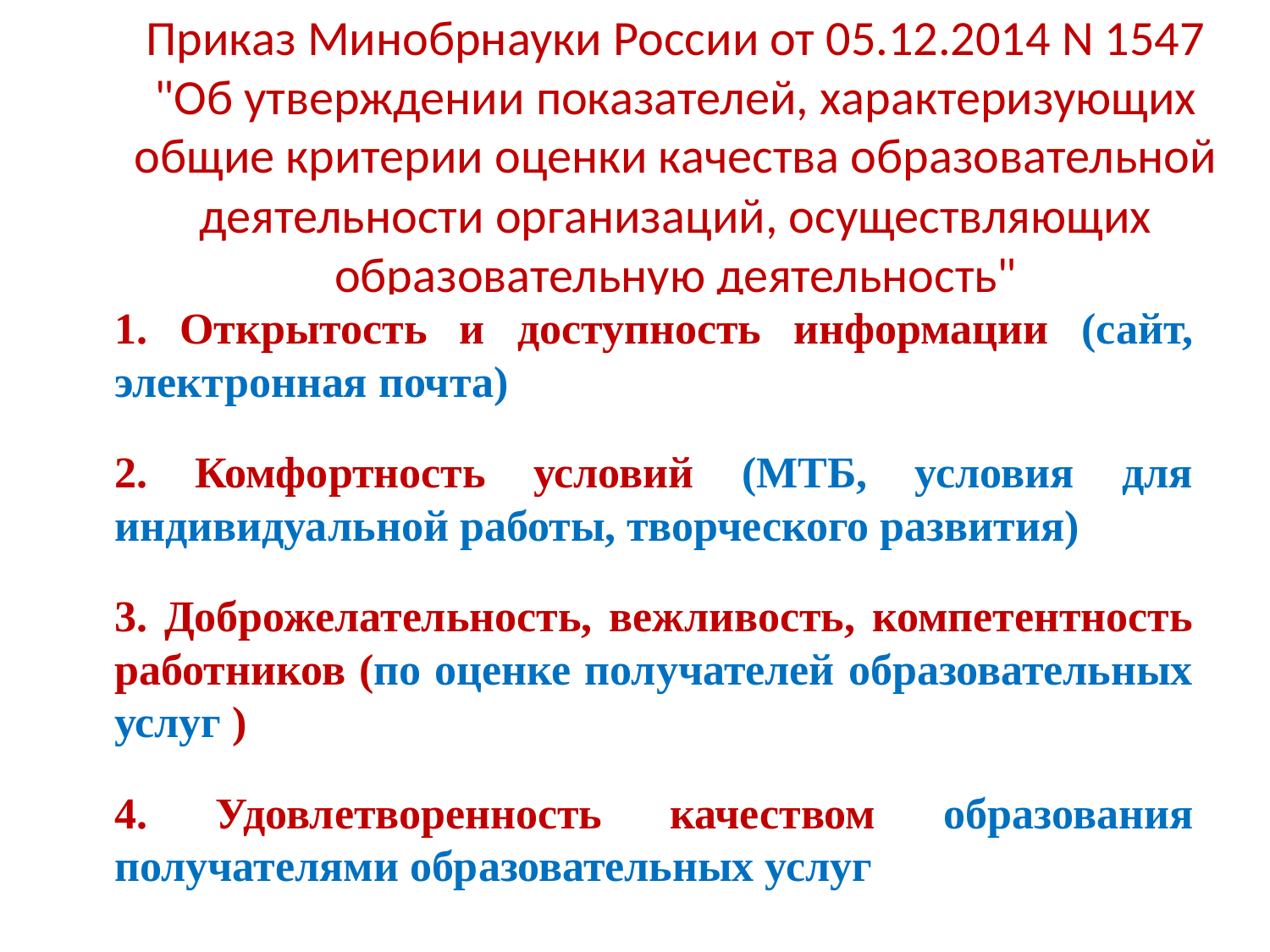

Приказ Минобрнауки России от 05.12.2014 N 1547
"Об утверждении показателей, характеризующих общие критерии оценки качества образовательной деятельности организаций, осуществляющих образовательную деятельность"
(Зарегистрировано в Минюсте России 02.02.2015 N 35837)
Проект приказа Минобрнауки России:
 «Об утверждении Перечня показателей, характеризующих деятельность образовательных организаций»
1. Открытость и доступность информации (сайт, электронная почта)

2. Комфортность условий (МТБ, условия для индивидуальной работы, творческого развития)

3. Доброжелательность, вежливость, компетентность работников (по оценке получателей образовательных услуг )

4. Удовлетворенность качеством образования получателями образовательных услуг